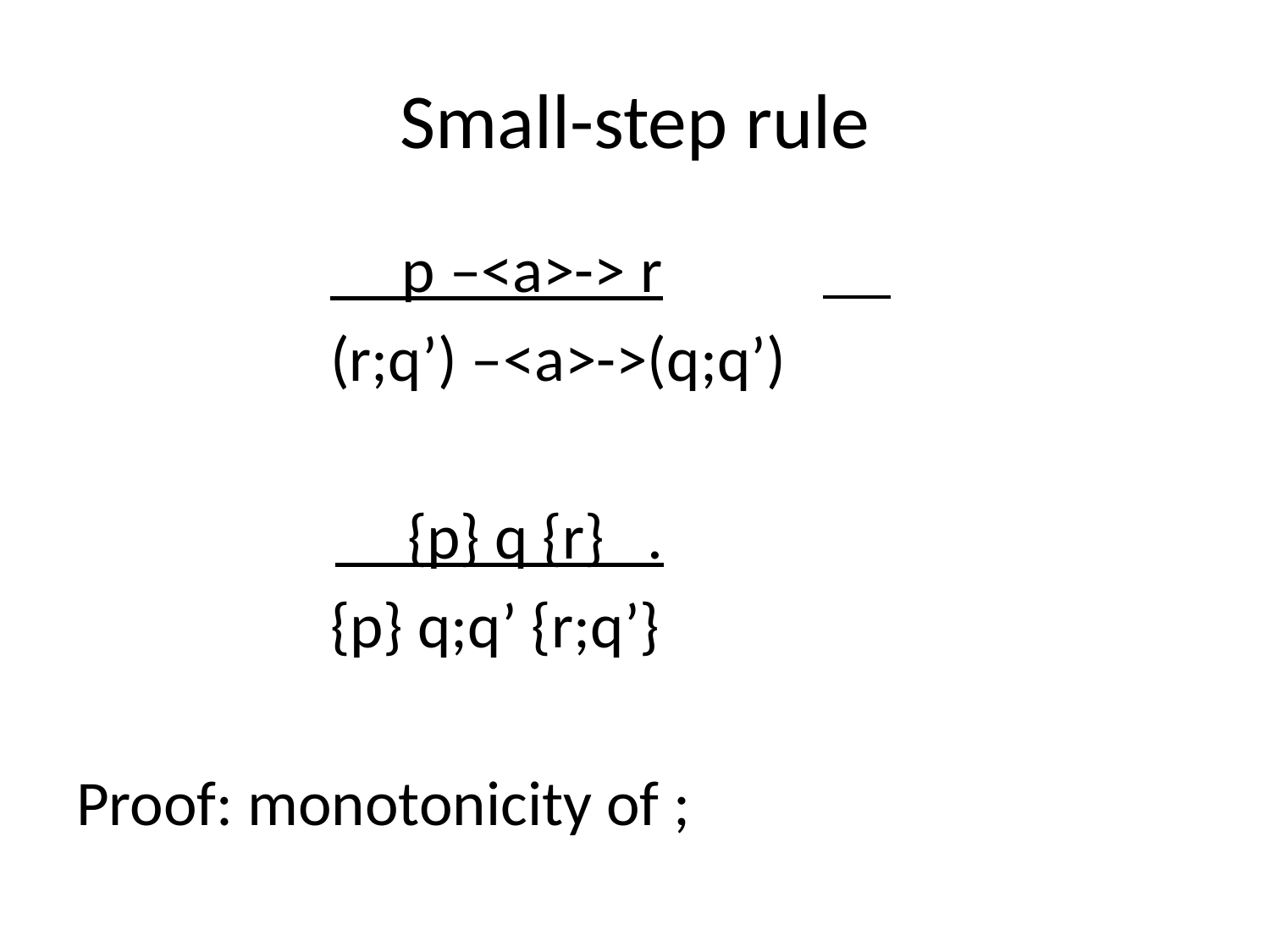

# Small-step rule
		     p –<a>-> r
    		(r;q’) –<a>->(q;q’)

                       {p} q {r}   .
		{p} q;q’ {r;q’}

Proof: monotonicity of ;